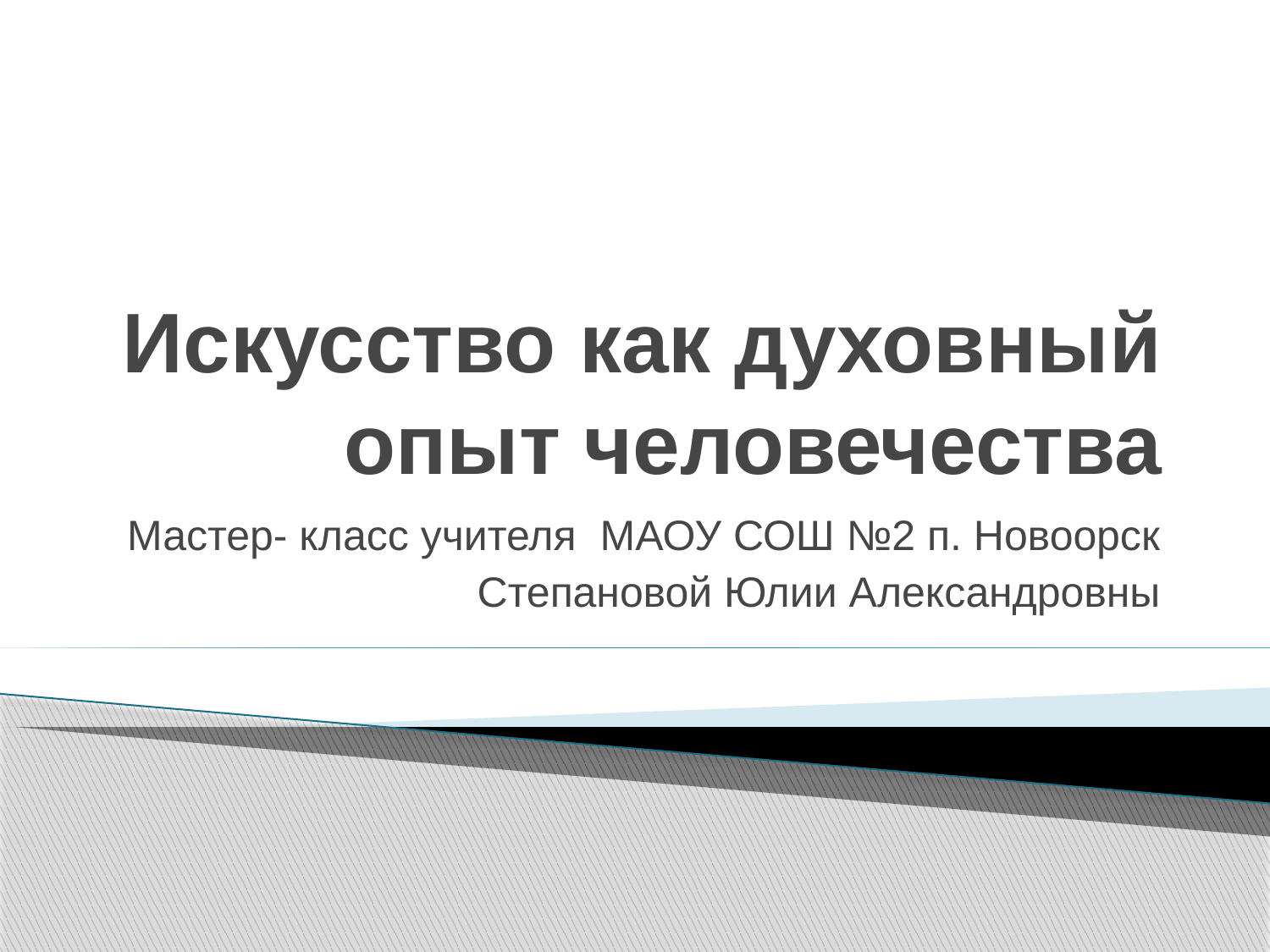

# Искусство как духовный опыт человечества
Мастер- класс учителя  МАОУ СОШ №2 п. Новоорск
Степановой Юлии Александровны